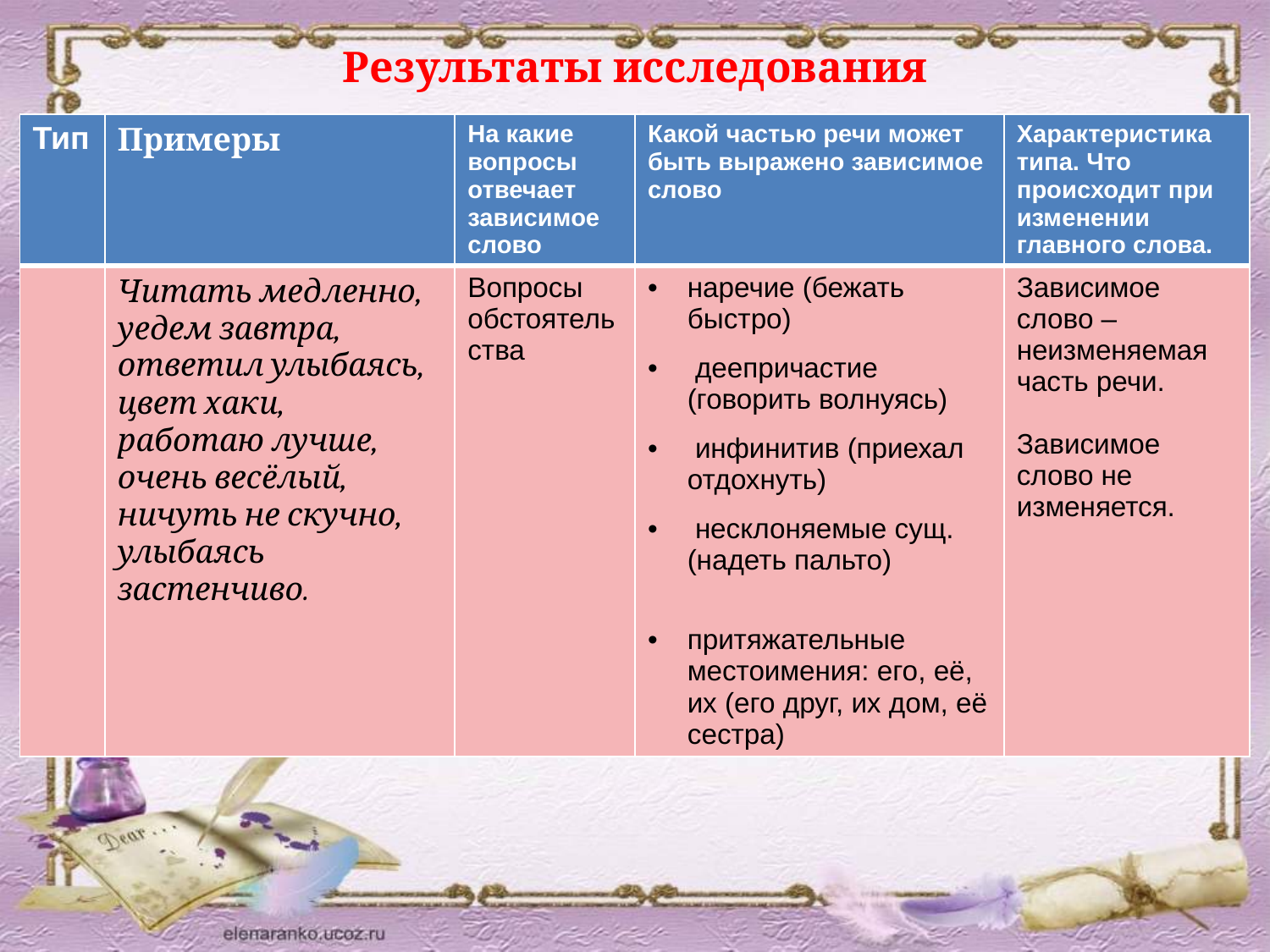

# Результаты исследования
| Тип | Примеры | На какие вопросы отвечает зависимое слово | Какой частью речи может быть выражено зависимое слово | Характеристика типа. Что происходит при изменении главного слова. |
| --- | --- | --- | --- | --- |
|  | Читать медленно, уедем завтра, ответил улыбаясь, цвет хаки, работаю лучше, очень весёлый, ничуть не скучно, улыбаясь застенчиво. | Вопросы обстоятельства | наречие (бежать быстро) деепричастие (говорить волнуясь) инфинитив (приехал отдохнуть) несклоняемые сущ. (надеть пальто) притяжательные местоимения: его, её, их (его друг, их дом, её сестра) | Зависимое слово – неизменяемая часть речи. Зависимое слово не изменяется. |